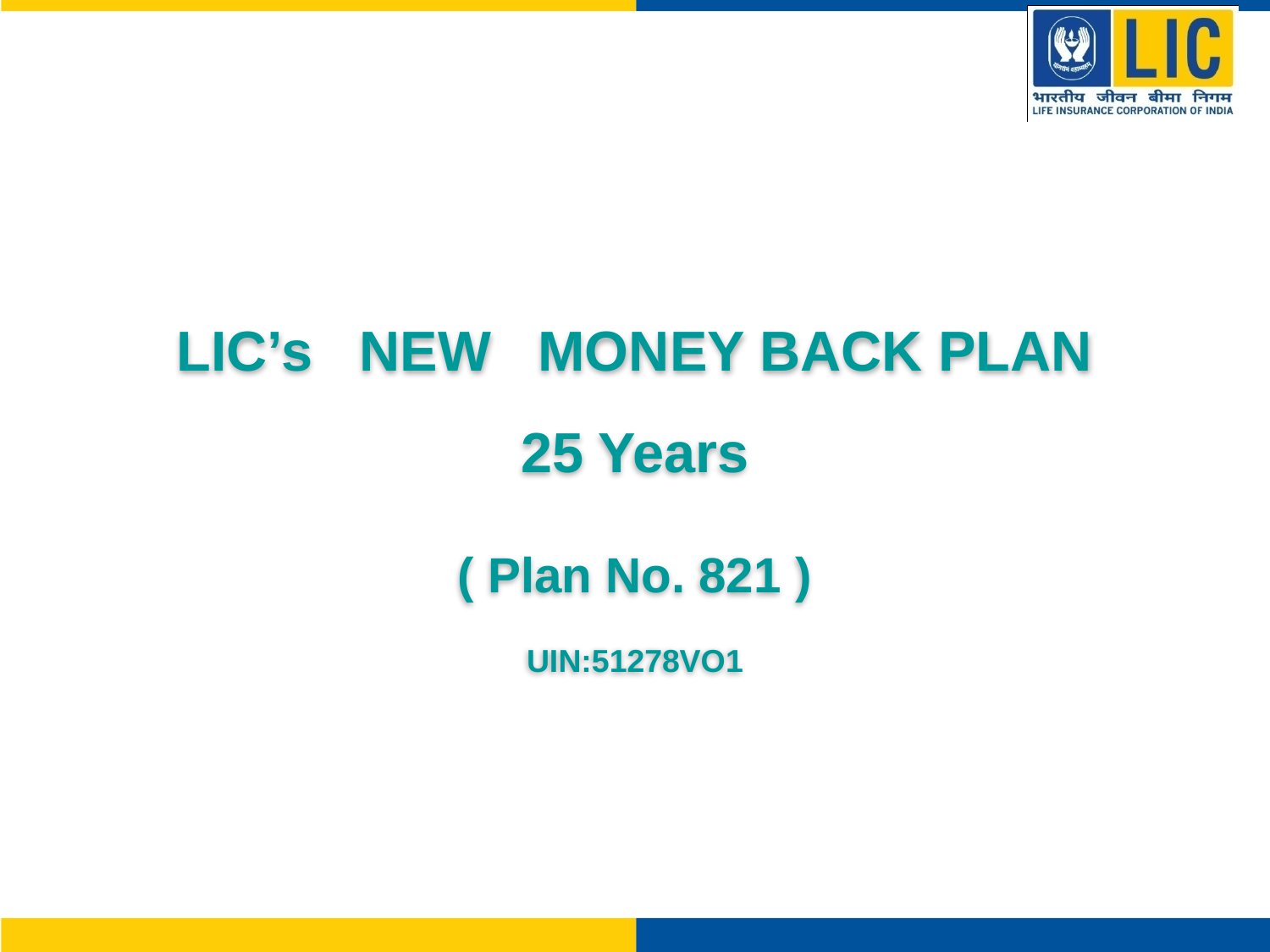

LIC’s   NEW   MONEY BACK PLAN
25 Years
( Plan No. 821 )
UIN:51278VO1